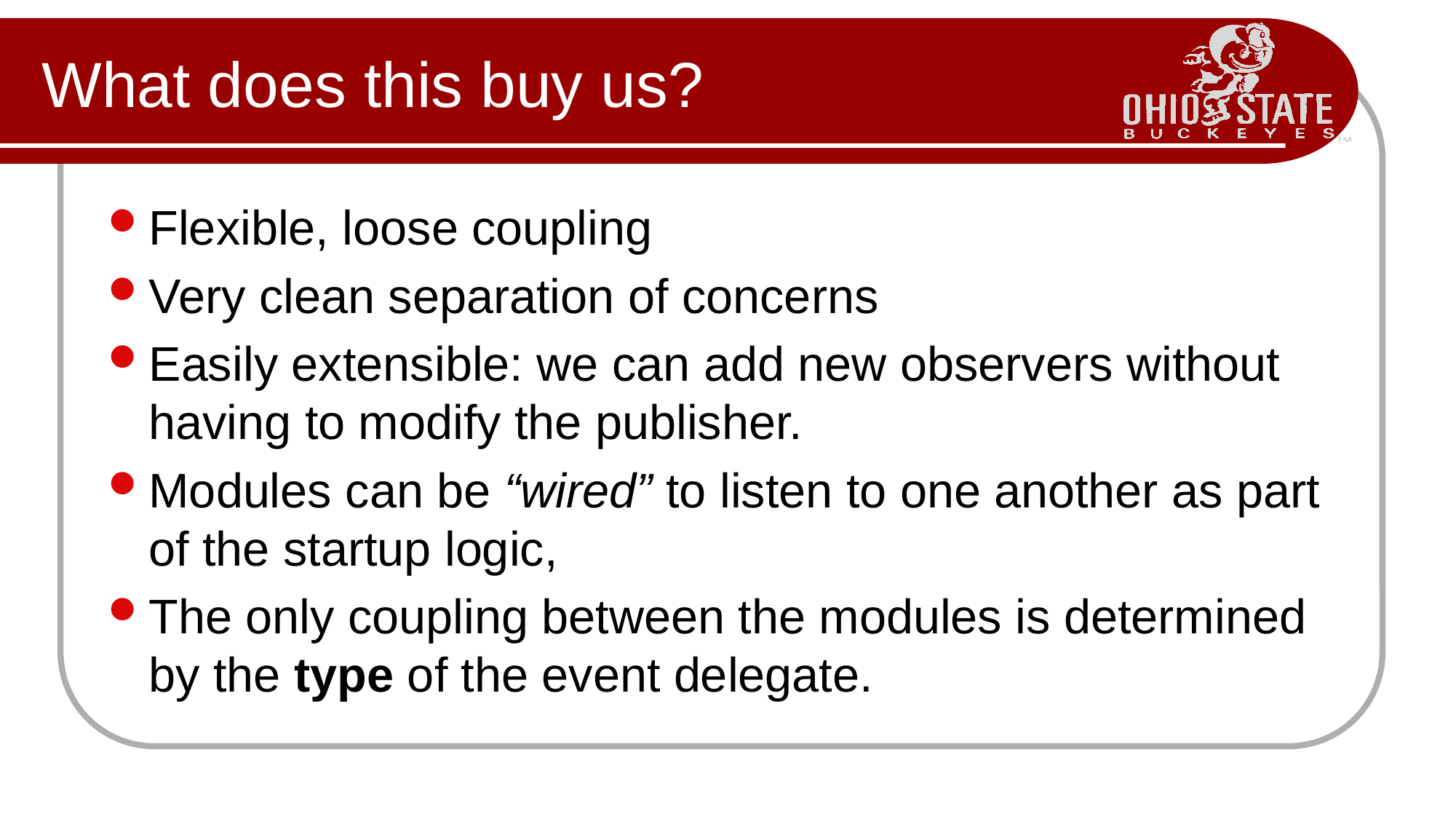

# What does this buy us?
Flexible, loose coupling
Very clean separation of concerns
Easily extensible: we can add new observers without having to modify the publisher.
Modules can be “wired” to listen to one another as part of the startup logic,
The only coupling between the modules is determined by the type of the event delegate.